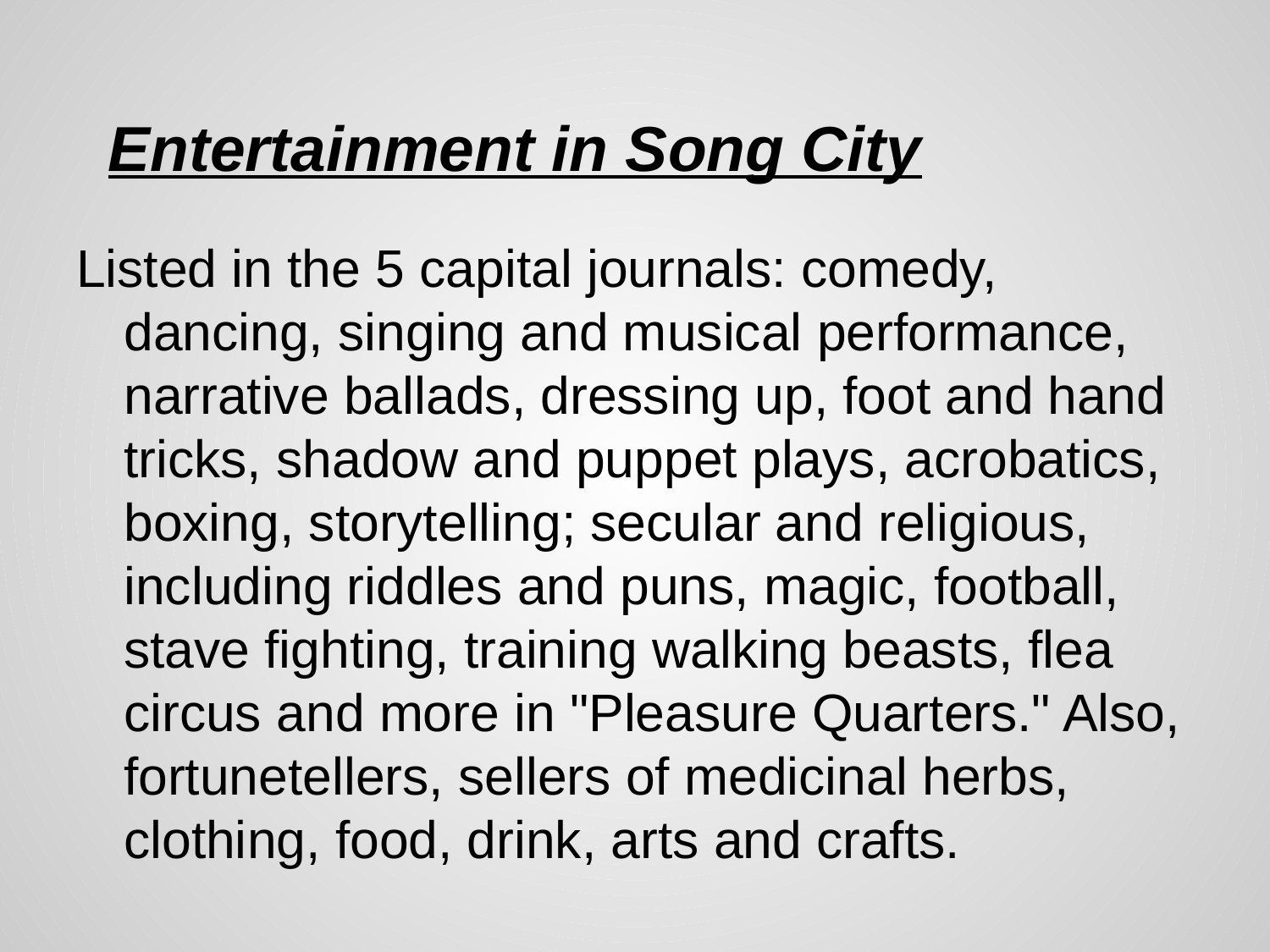

# Entertainment in Song City
Listed in the 5 capital journals: comedy, dancing, singing and musical performance, narrative ballads, dressing up, foot and hand tricks, shadow and puppet plays, acrobatics, boxing, storytelling; secular and religious, including riddles and puns, magic, football, stave fighting, training walking beasts, flea circus and more in "Pleasure Quarters." Also, fortunetellers, sellers of medicinal herbs, clothing, food, drink, arts and crafts.